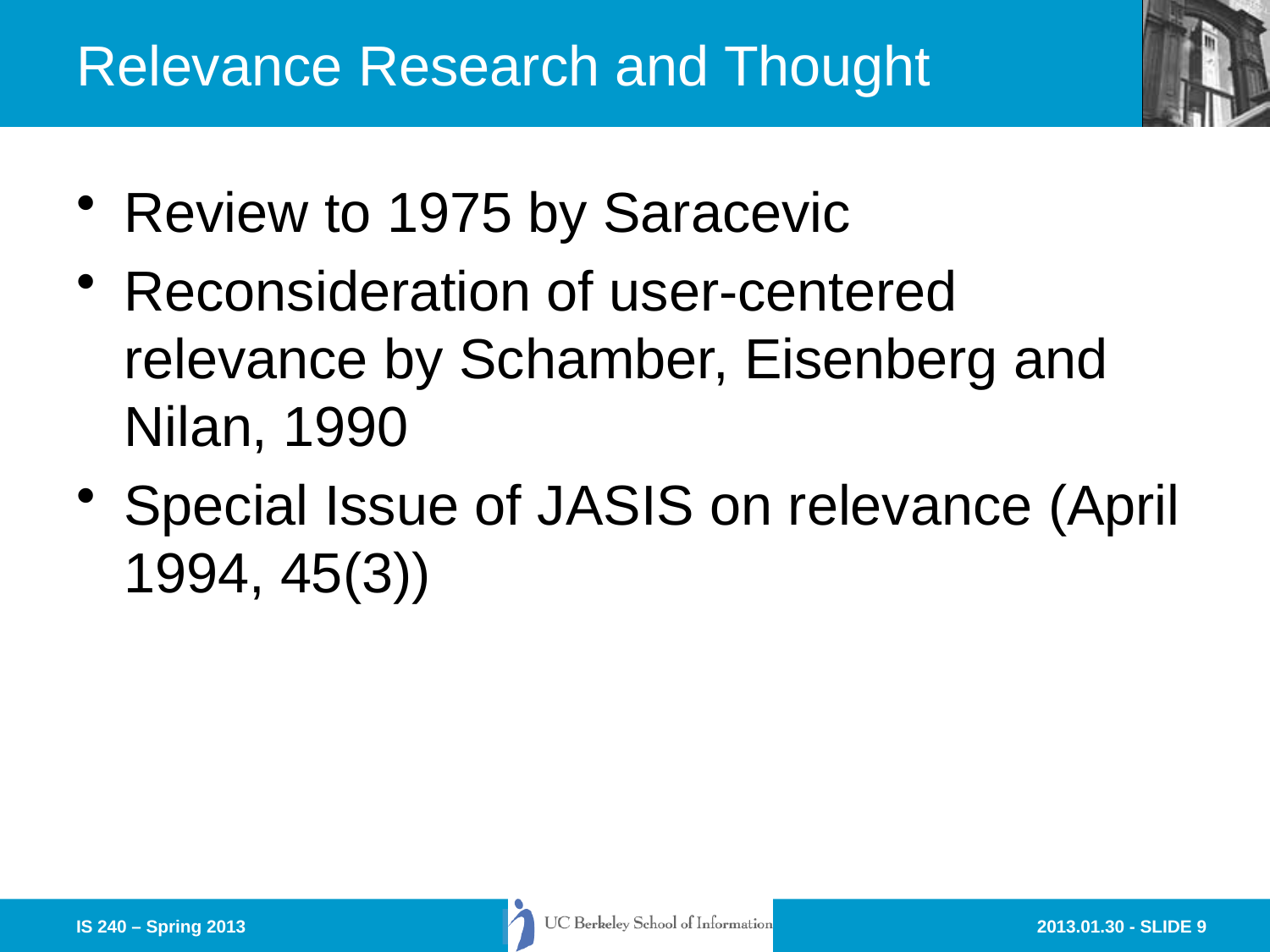

# Relevance Research and Thought
Review to 1975 by Saracevic
Reconsideration of user-centered relevance by Schamber, Eisenberg and Nilan, 1990
Special Issue of JASIS on relevance (April 1994, 45(3))

IS 240 – Spring 2013